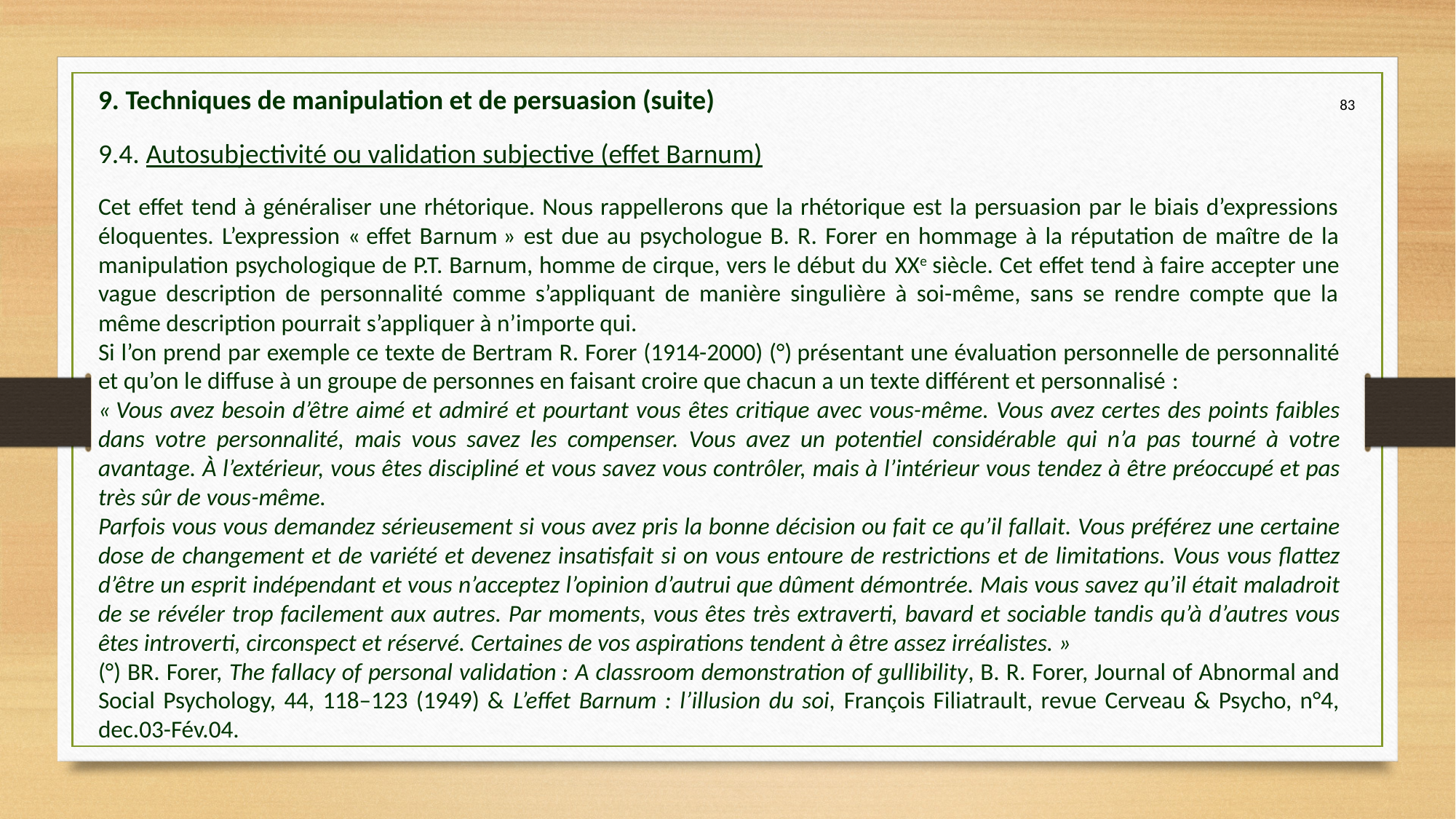

9. Techniques de manipulation et de persuasion (suite)
83
9.4. Autosubjectivité ou validation subjective (effet Barnum)
Cet effet tend à généraliser une rhétorique. Nous rappellerons que la rhétorique est la persuasion par le biais d’expressions éloquentes. L’expression « effet Barnum » est due au psychologue B. R. Forer en hommage à la réputation de maître de la manipulation psychologique de P.T. Barnum, homme de cirque, vers le début du xxe siècle. Cet effet tend à faire accepter une vague description de personnalité comme s’appliquant de manière singulière à soi-même, sans se rendre compte que la même description pourrait s’appliquer à n’importe qui.
Si l’on prend par exemple ce texte de Bertram R. Forer (1914-2000) (°) présentant une évaluation personnelle de personnalité et qu’on le diffuse à un groupe de personnes en faisant croire que chacun a un texte différent et personnalisé :
« Vous avez besoin d’être aimé et admiré et pourtant vous êtes critique avec vous-même. Vous avez certes des points faibles dans votre personnalité, mais vous savez les compenser. Vous avez un potentiel considérable qui n’a pas tourné à votre avantage. À l’extérieur, vous êtes discipliné et vous savez vous contrôler, mais à l’intérieur vous tendez à être préoccupé et pas très sûr de vous-même.
Parfois vous vous demandez sérieusement si vous avez pris la bonne décision ou fait ce qu’il fallait. Vous préférez une certaine dose de changement et de variété et devenez insatisfait si on vous entoure de restrictions et de limitations. Vous vous flattez d’être un esprit indépendant et vous n’acceptez l’opinion d’autrui que dûment démontrée. Mais vous savez qu’il était maladroit de se révéler trop facilement aux autres. Par moments, vous êtes très extraverti, bavard et sociable tandis qu’à d’autres vous êtes introverti, circonspect et réservé. Certaines de vos aspirations tendent à être assez irréalistes. »
(°) BR. Forer, The fallacy of personal validation : A classroom demonstration of gullibility, B. R. Forer, Journal of Abnormal and Social Psychology, 44, 118–123 (1949) & L’effet Barnum : l’illusion du soi, François Filiatrault, revue Cerveau & Psycho, n°4, dec.03-Fév.04.